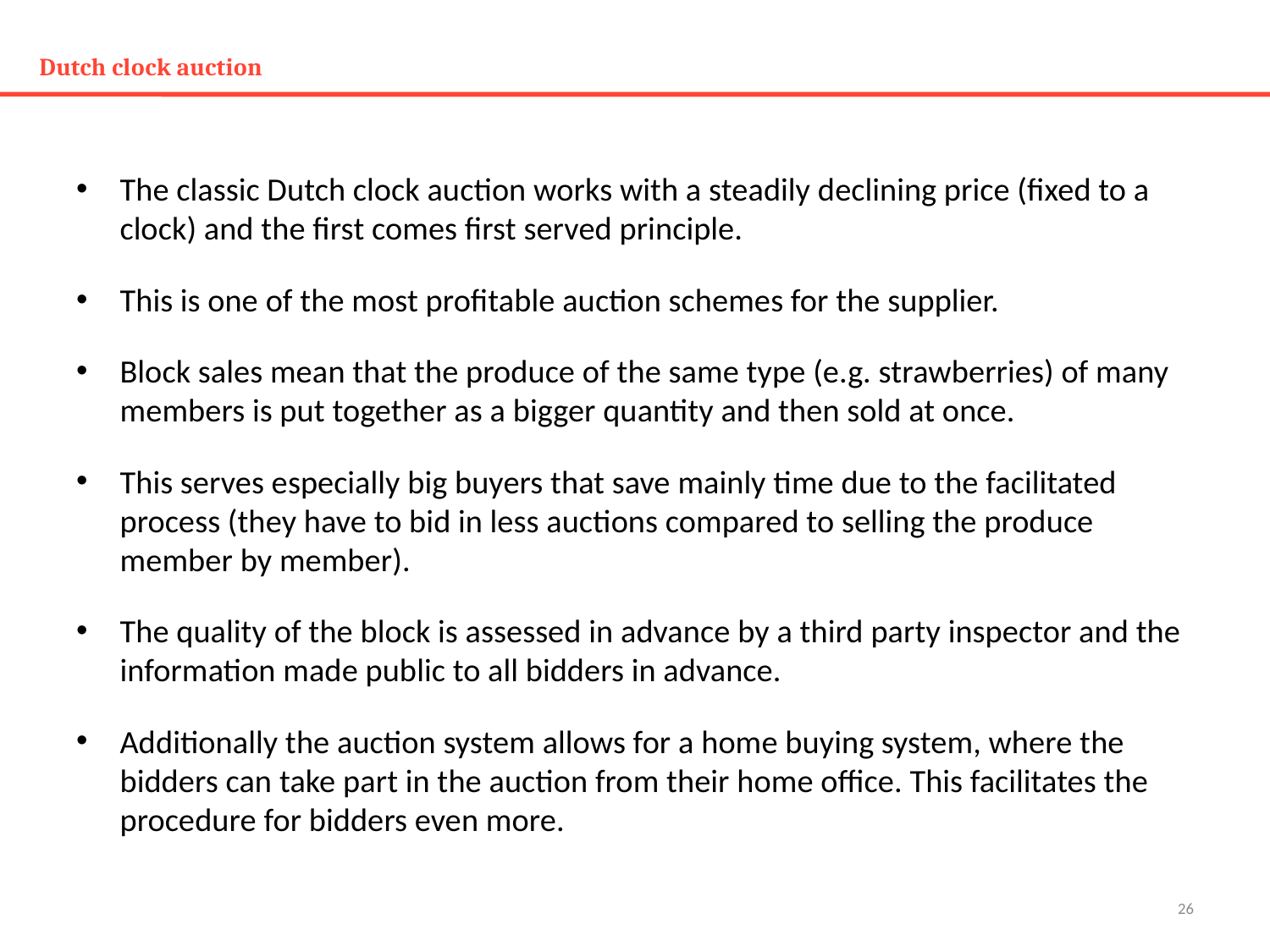

# Dutch clock auction
The classic Dutch clock auction works with a steadily declining price (fixed to a clock) and the first comes first served principle.
This is one of the most profitable auction schemes for the supplier.
Block sales mean that the produce of the same type (e.g. strawberries) of many members is put together as a bigger quantity and then sold at once.
This serves especially big buyers that save mainly time due to the facilitated process (they have to bid in less auctions compared to selling the produce member by member).
The quality of the block is assessed in advance by a third party inspector and the information made public to all bidders in advance.
Additionally the auction system allows for a home buying system, where the bidders can take part in the auction from their home office. This facilitates the procedure for bidders even more.

26